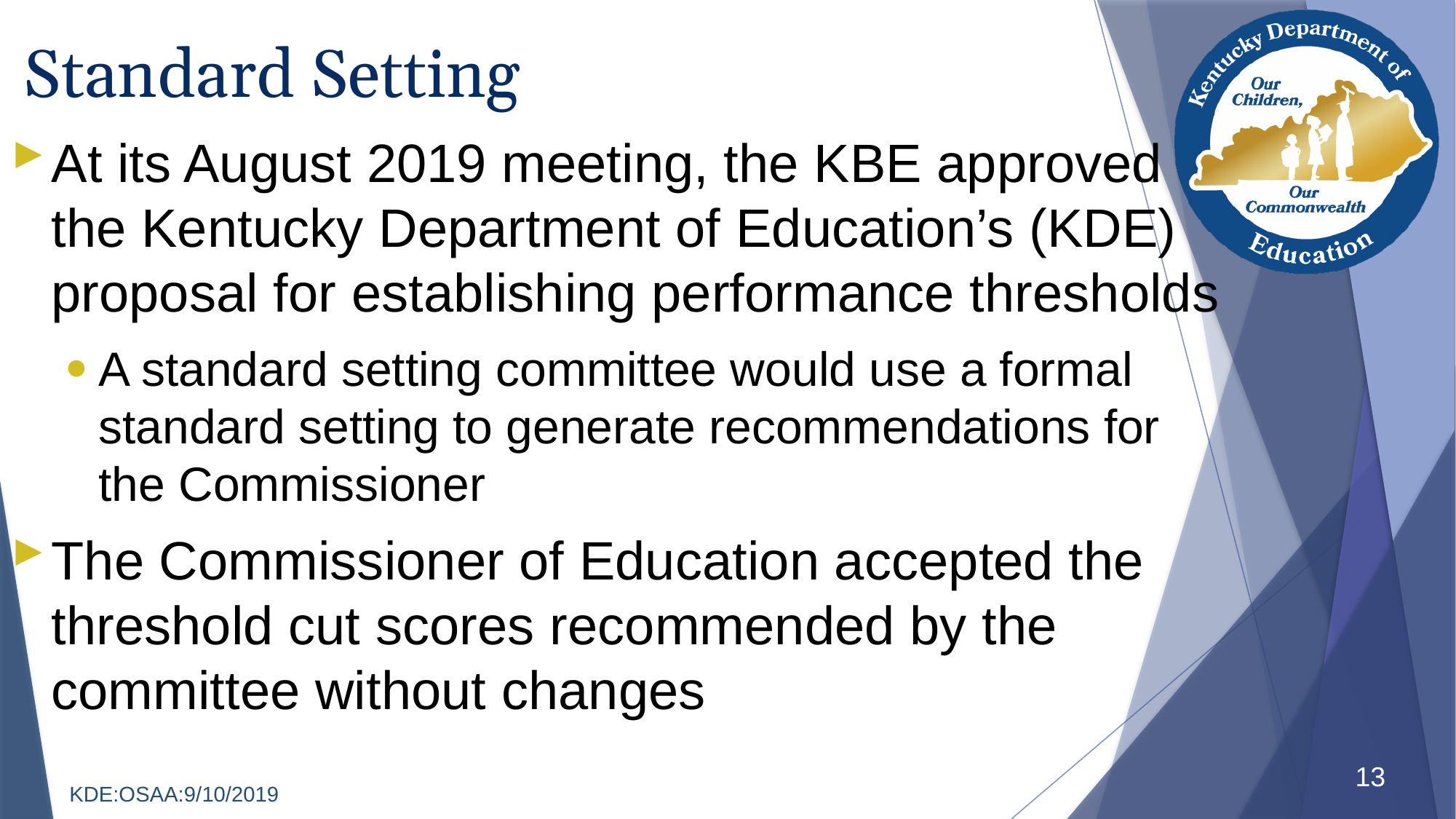

# Standard Setting
At its August 2019 meeting, the KBE approved
the Kentucky Department of Education’s (KDE) proposal for establishing performance thresholds
A standard setting committee would use a formal standard setting to generate recommendations for the Commissioner
The Commissioner of Education accepted the  threshold cut scores recommended by the committee without changes
13
KDE:OSAA:9/10/2019